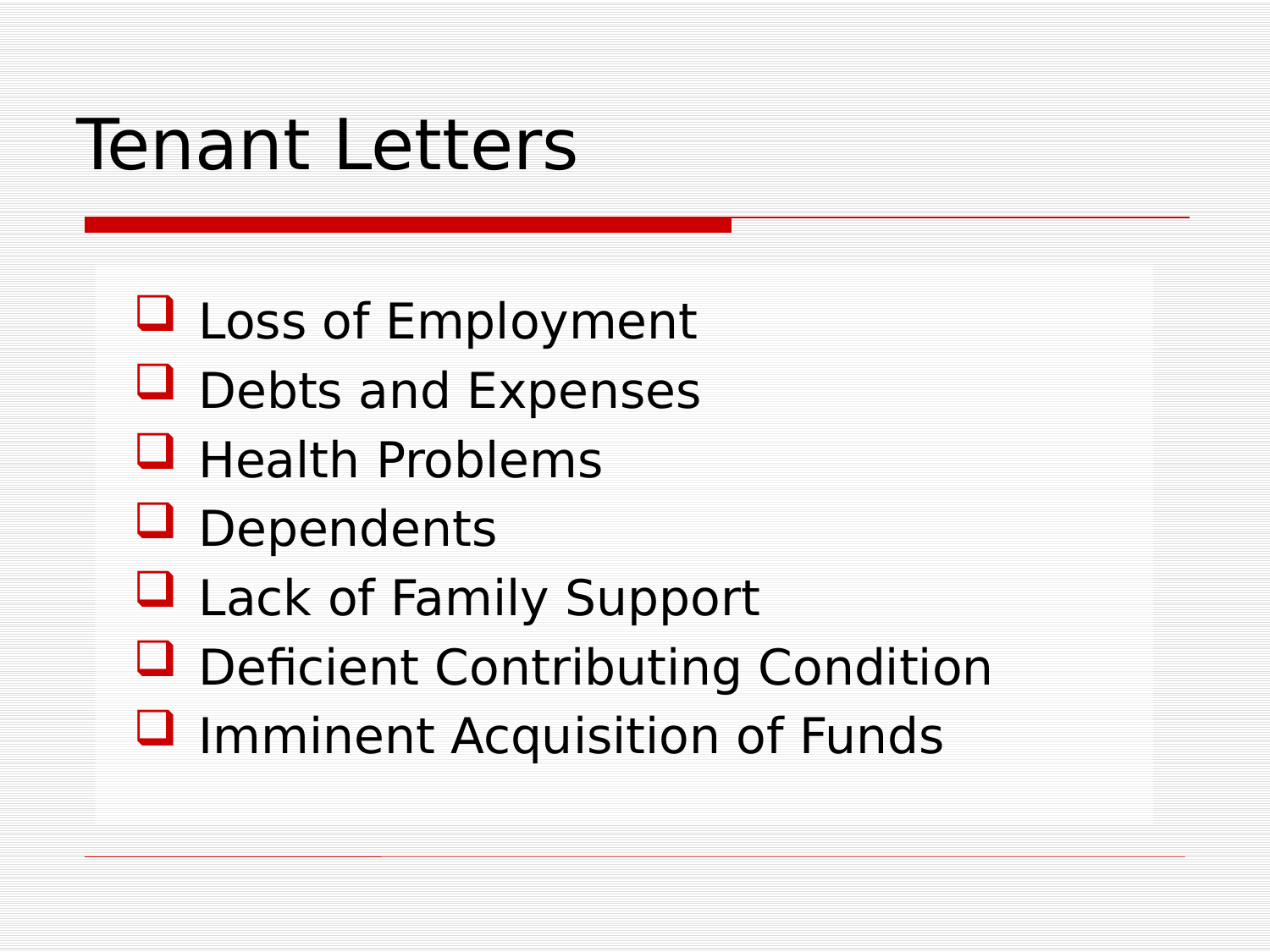

# Tenant Letters
Loss of Employment
Debts and Expenses
Health Problems
Dependents
Lack of Family Support
Deficient Contributing Condition
Imminent Acquisition of Funds